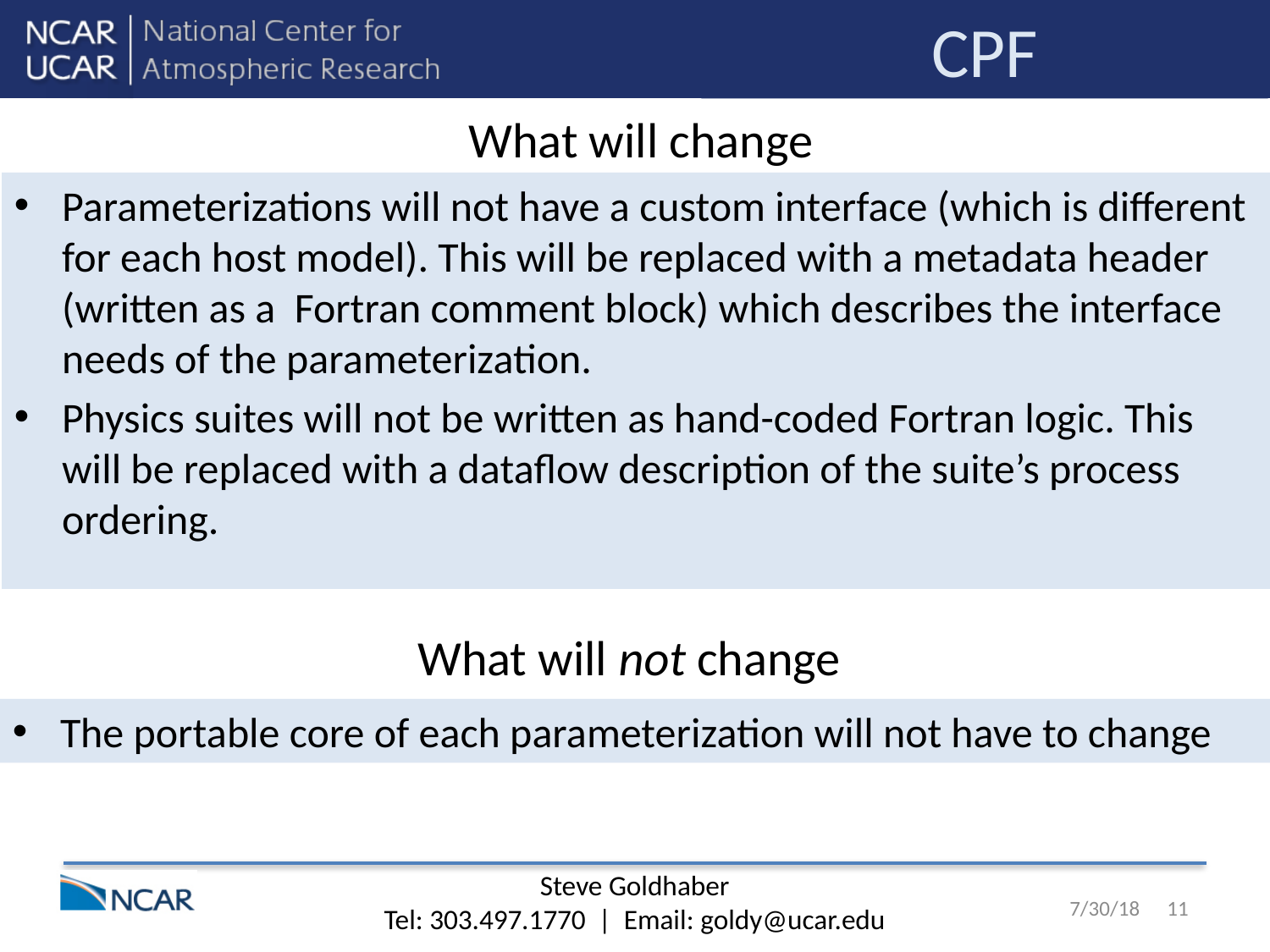

CPF
What will change
Parameterizations will not have a custom interface (which is different for each host model). This will be replaced with a metadata header (written as a  Fortran comment block) which describes the interface needs of the parameterization.
Physics suites will not be written as hand-coded Fortran logic. This will be replaced with a dataflow description of the suite’s process ordering.
What will not change
The portable core of each parameterization will not have to change
Steve Goldhaber
Tel: 303.497.1770  |  Email: goldy@ucar.edu
7/30/18
11